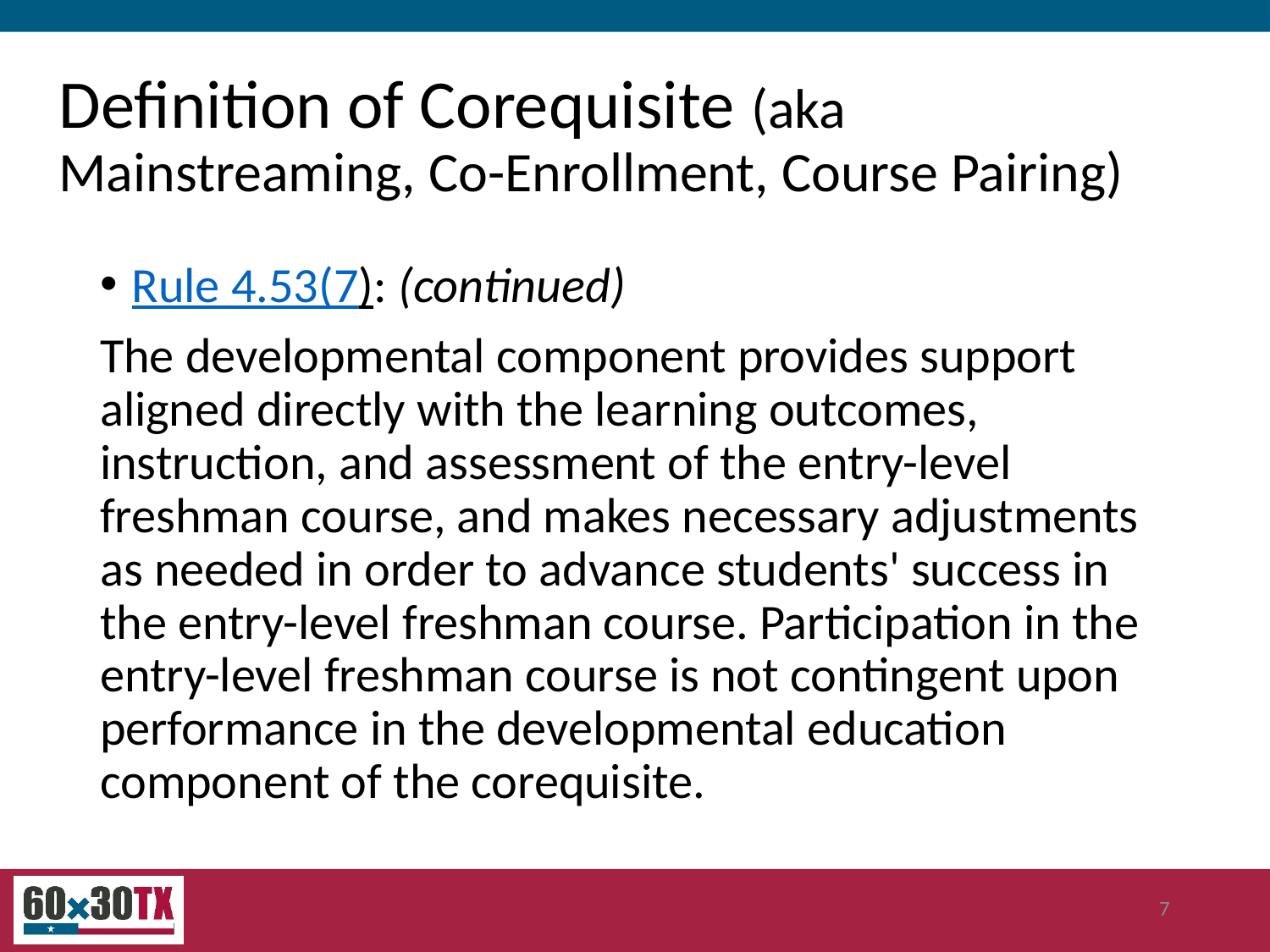

# Definition of Corequisite (aka Mainstreaming, Co-Enrollment, Course Pairing)
Rule 4.53(7): (continued)
The developmental component provides support aligned directly with the learning outcomes, instruction, and assessment of the entry-level freshman course, and makes necessary adjustments as needed in order to advance students' success in the entry-level freshman course. Participation in the entry-level freshman course is not contingent upon performance in the developmental education component of the corequisite.

7